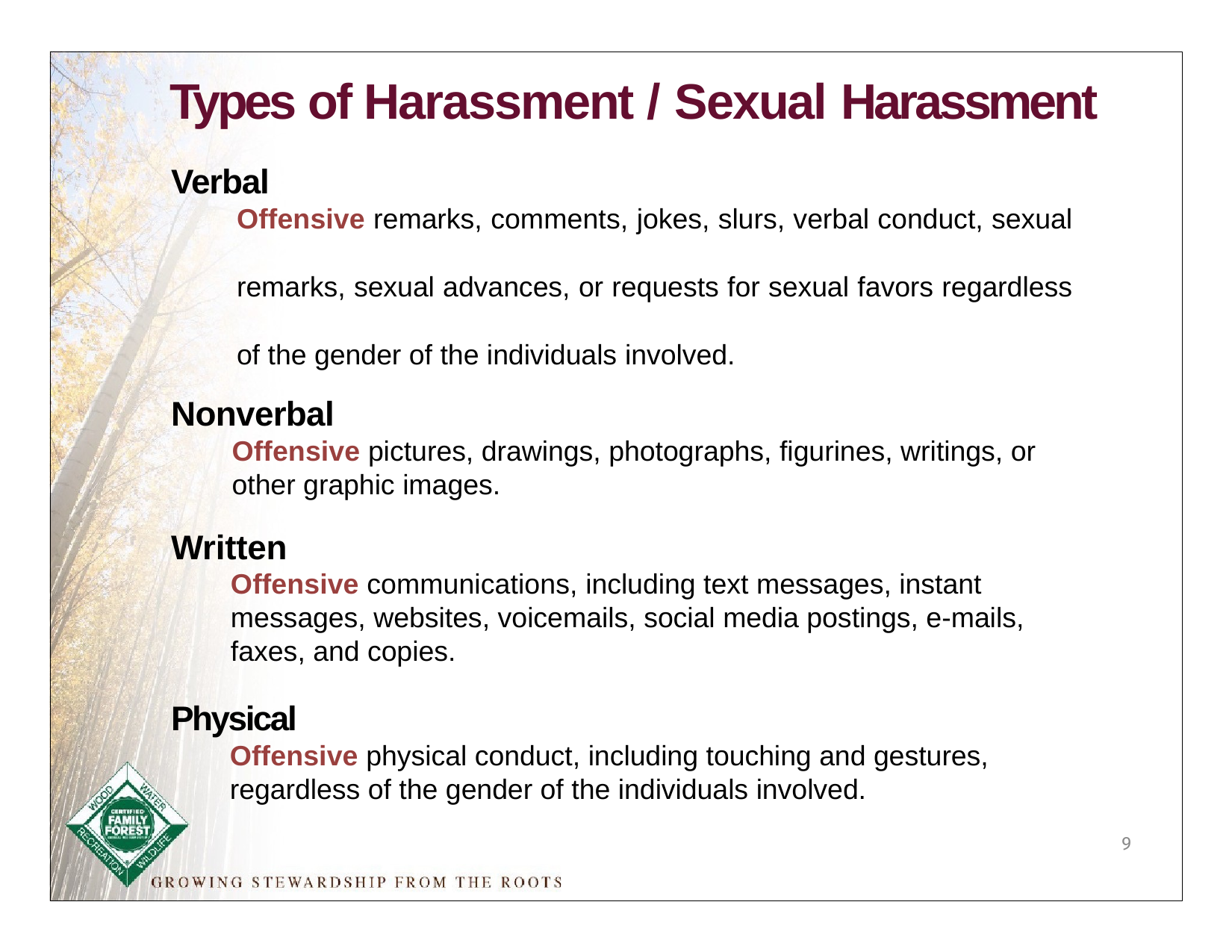

# Types of Harassment / Sexual Harassment
Verbal
Offensive remarks, comments, jokes, slurs, verbal conduct, sexual
remarks, sexual advances, or requests for sexual favors regardless
of the gender of the individuals involved.
Nonverbal
Offensive pictures, drawings, photographs, figurines, writings, or
other graphic images.
Written
Offensive communications, including text messages, instant
messages, websites, voicemails, social media postings, e-mails,
faxes, and copies.

Physical
Offensive physical conduct, including touching and gestures,
regardless of the gender of the individuals involved.
9